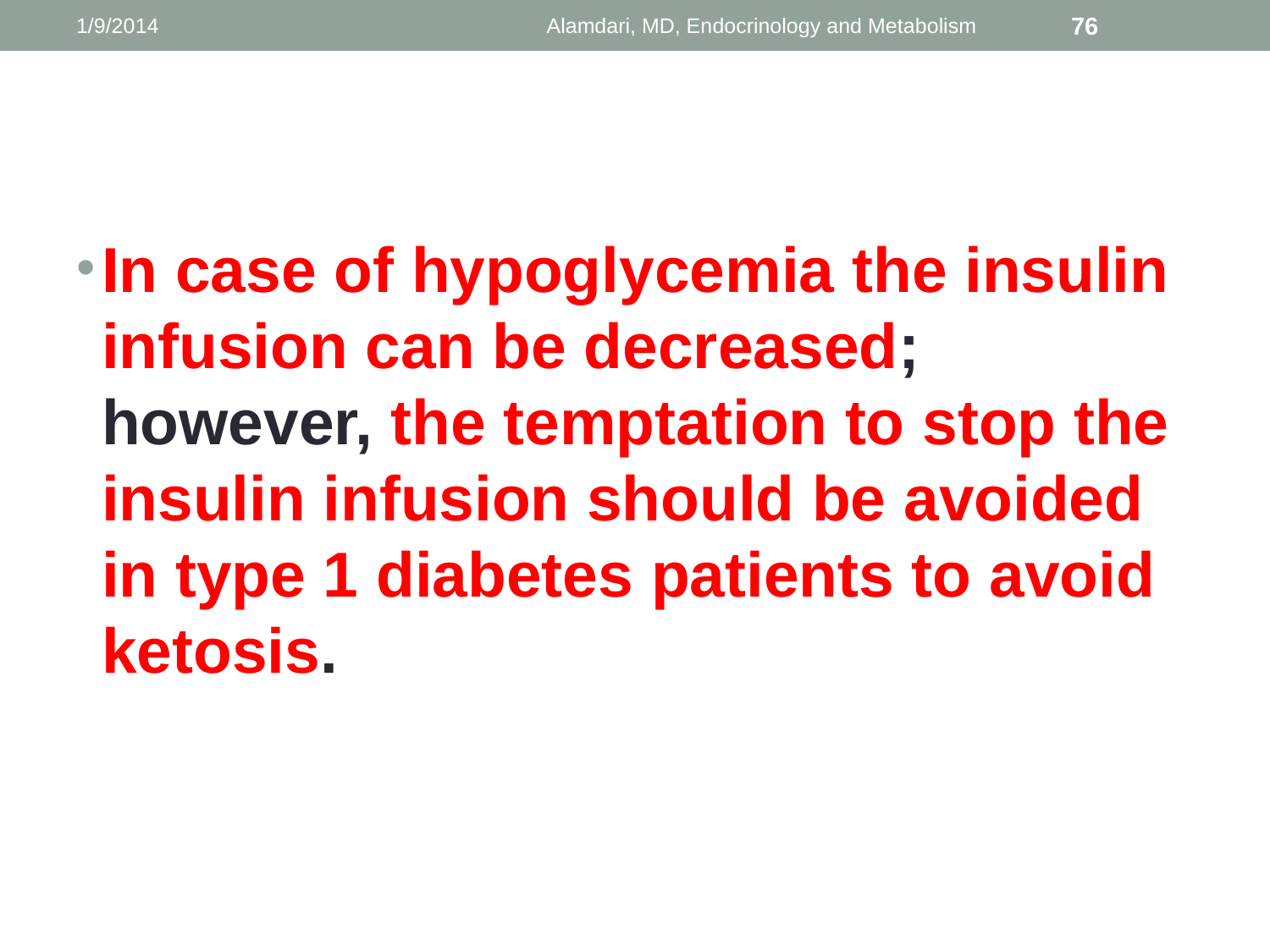

1/9/2014
Alamdari, MD, Endocrinology and Metabolism
76
#
In case of hypoglycemia the insulin infusion can be decreased; however, the temptation to stop the insulin infusion should be avoided in type 1 diabetes patients to avoid ketosis.